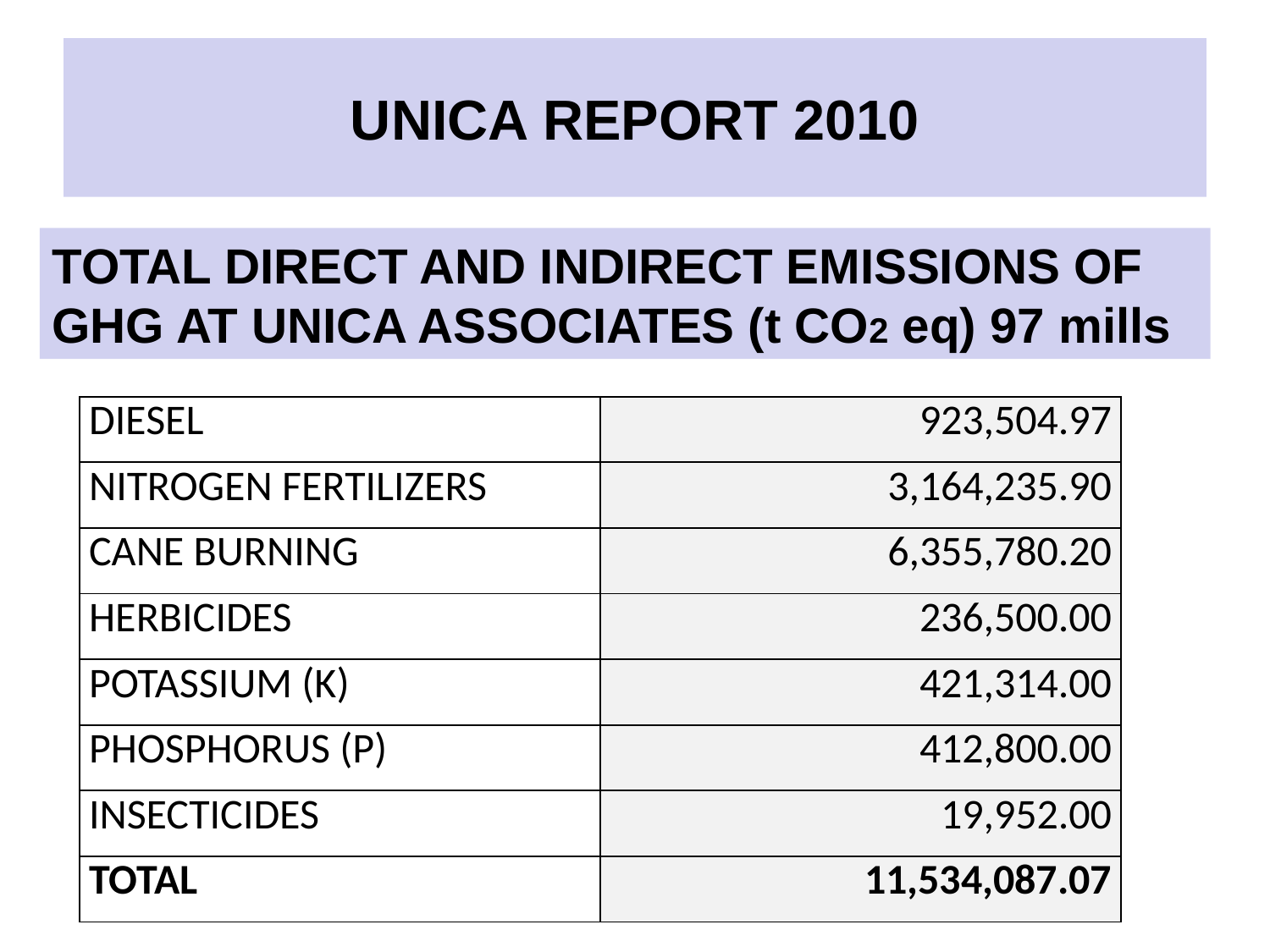

# UNICA REPORT 2010
TOTAL DIRECT AND INDIRECT EMISSIONS OF GHG AT UNICA ASSOCIATES (t CO2 eq) 97 mills
| DIESEL | 923,504.97 |
| --- | --- |
| NITROGEN FERTILIZERS | 3,164,235.90 |
| CANE BURNING | 6,355,780.20 |
| HERBICIDES | 236,500.00 |
| POTASSIUM (K) | 421,314.00 |
| PHOSPHORUS (P) | 412,800.00 |
| INSECTICIDES | 19,952.00 |
| TOTAL | 11,534,087.07 |